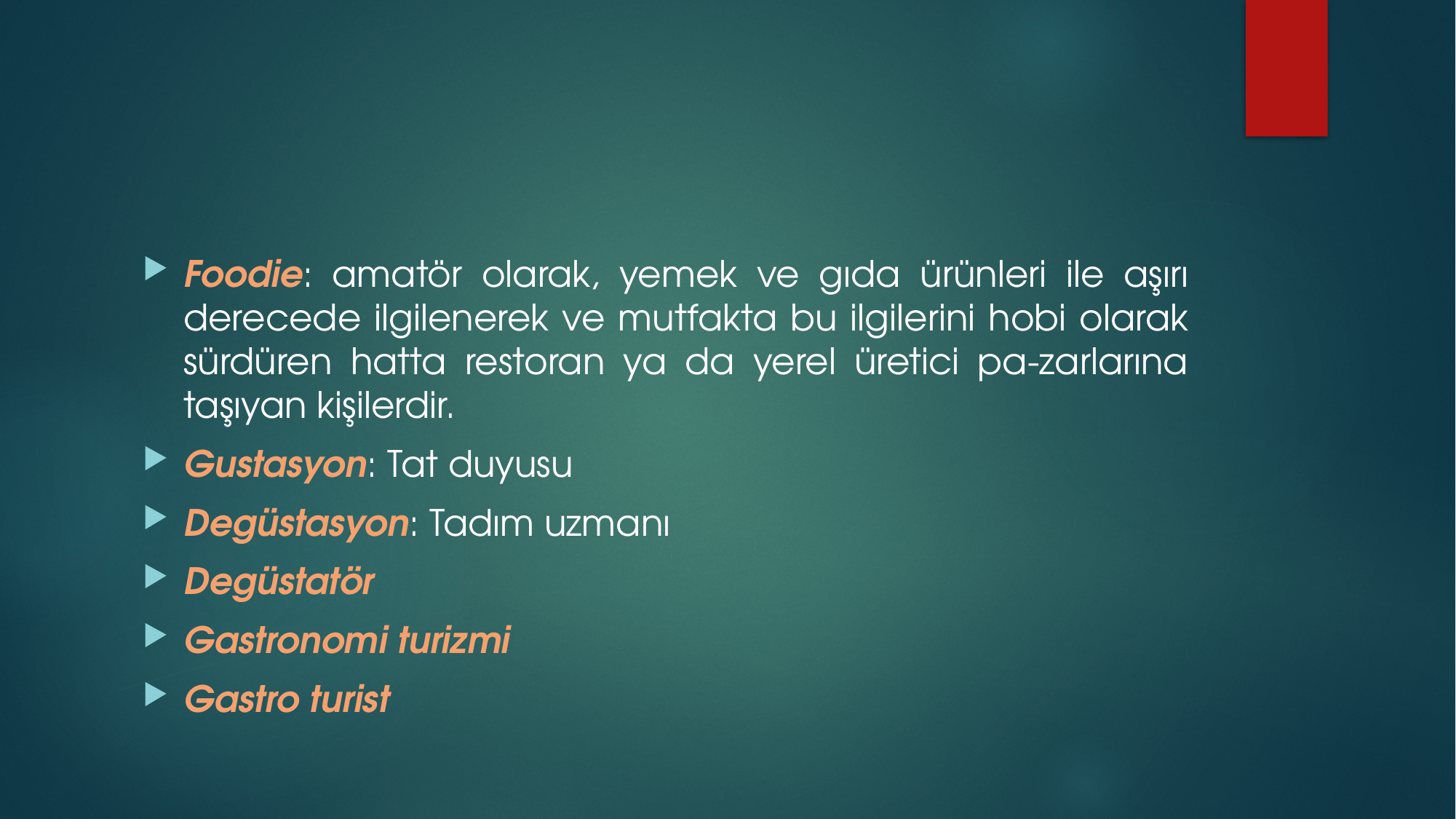

#
Foodie: amatör olarak, yemek ve gıda ürünleri ile aşırı derecede ilgilenerek ve mutfakta bu ilgilerini hobi olarak sürdüren hatta restoran ya da yerel üretici pa-zarlarına taşıyan kişilerdir.
Gustasyon: Tat duyusu
Degüstasyon: Tadım uzmanı
Degüstatör
Gastronomi turizmi
Gastro turist